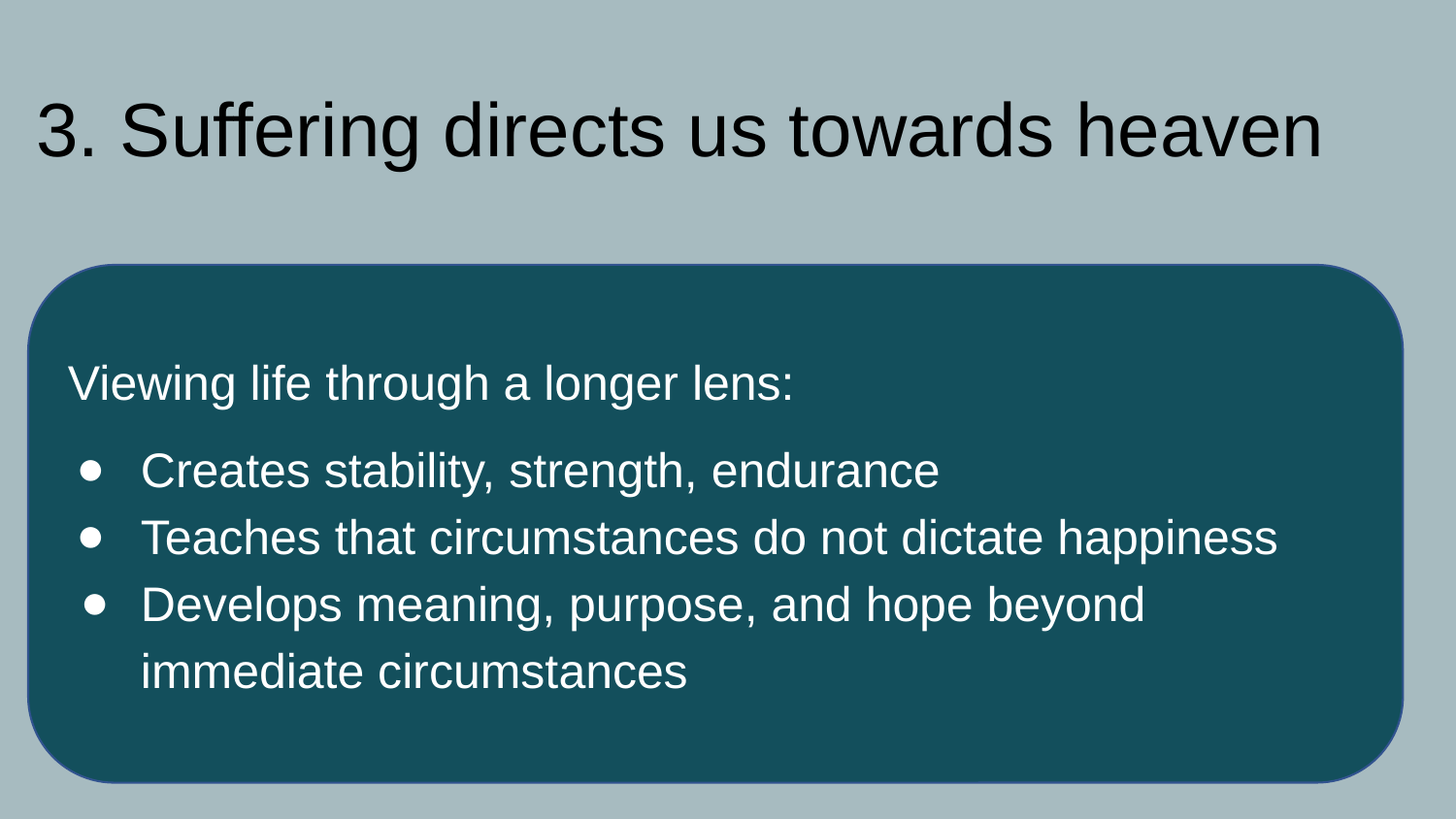

# 3. Suffering directs us towards heaven

Viewing life through a longer lens:
Creates stability, strength, endurance
Teaches that circumstances do not dictate happiness
Develops meaning, purpose, and hope beyond immediate circumstances